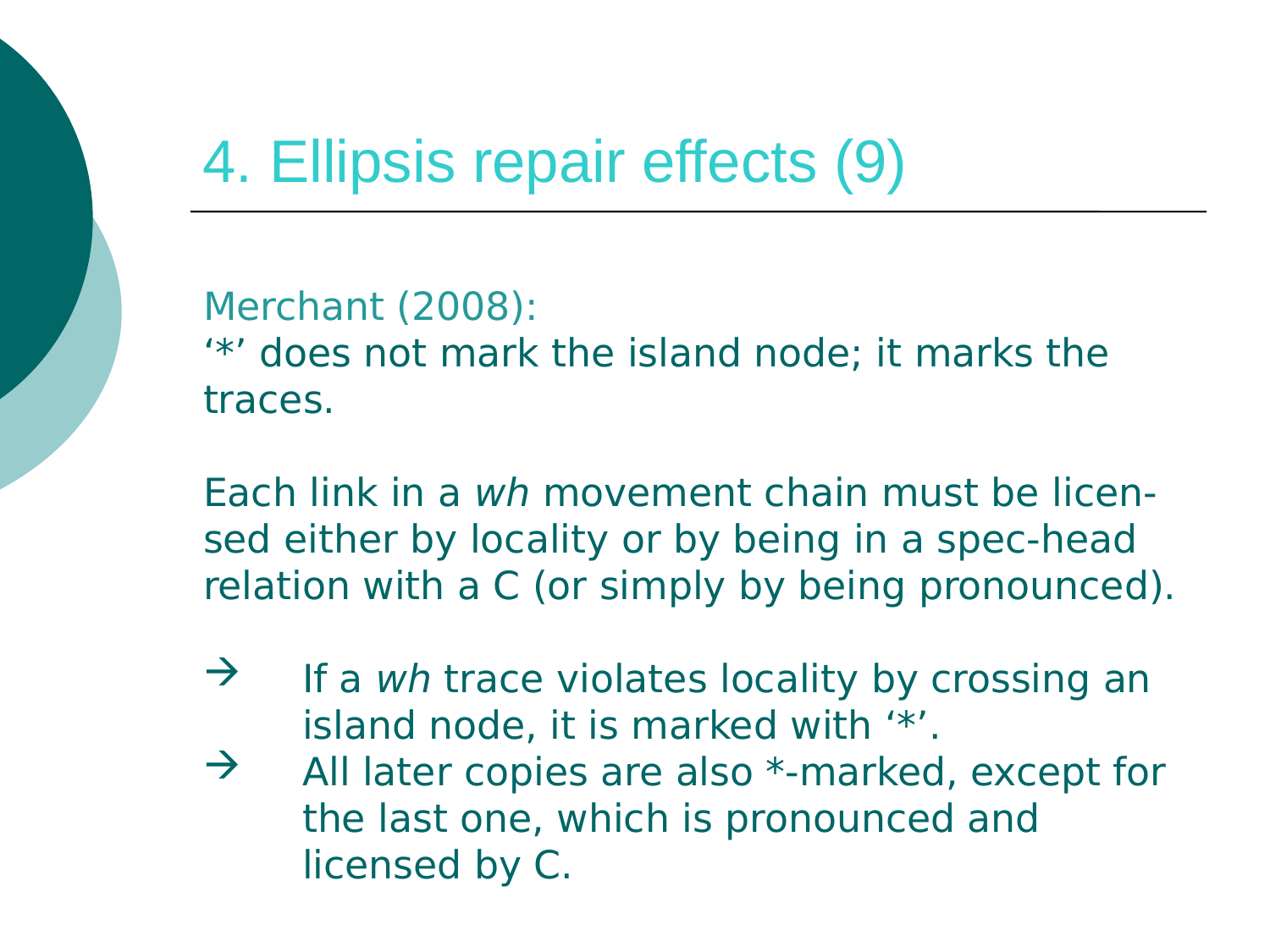

# 4. Ellipsis repair effects (9)
Merchant (2008):
‘*’ does not mark the island node; it marks the
traces.

Each link in a wh movement chain must be licen-
sed either by locality or by being in a spec-head
relation with a C (or simply by being pronounced).

If a wh trace violates locality by crossing an island node, it is marked with ‘*’.
All later copies are also *-marked, except for the last one, which is pronounced and licensed by C.